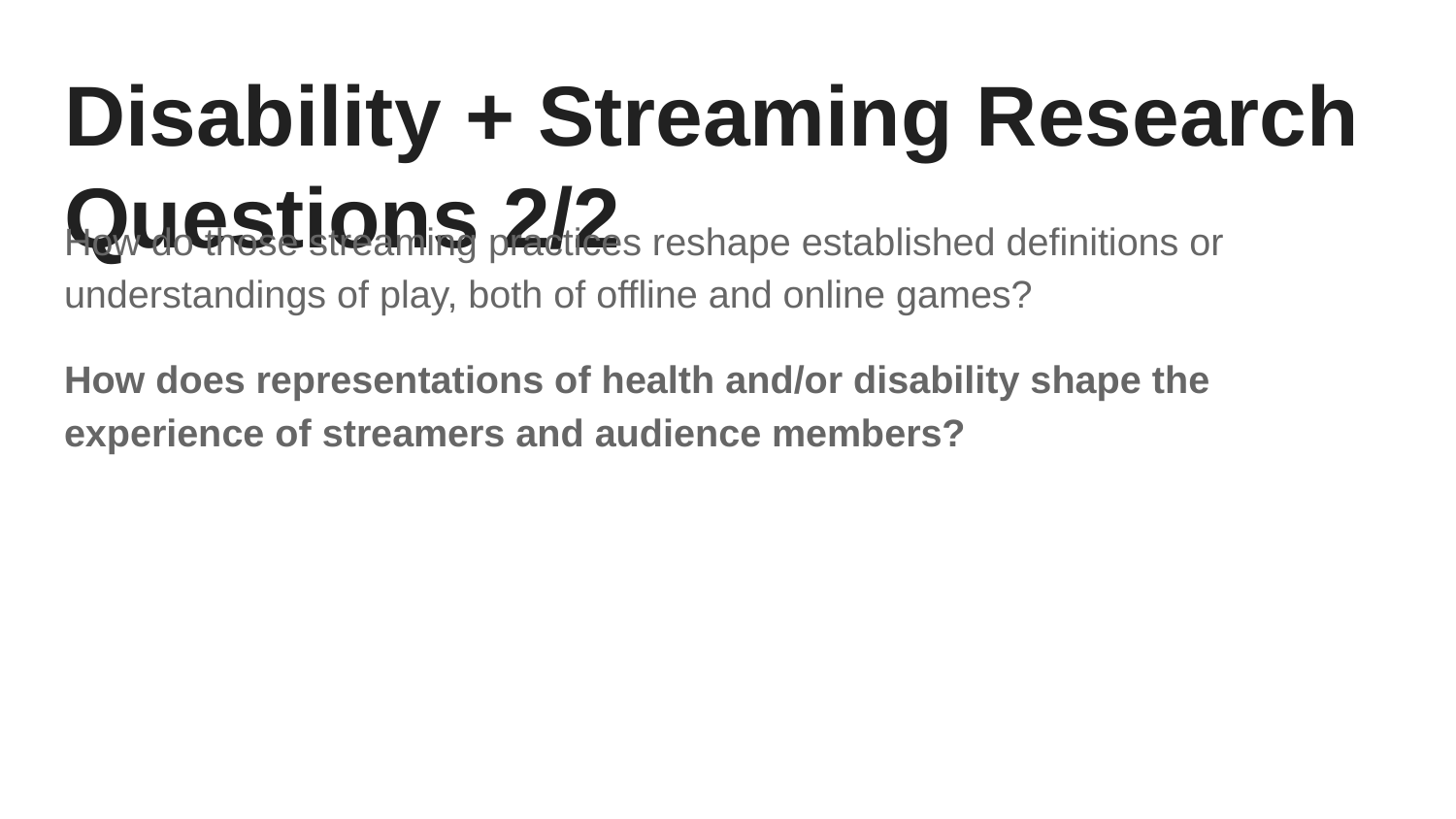

# Disability + Streaming Research Questions 2/2
How do those streaming practices reshape established definitions or understandings of play, both of offline and online games?
How does representations of health and/or disability shape the experience of streamers and audience members?